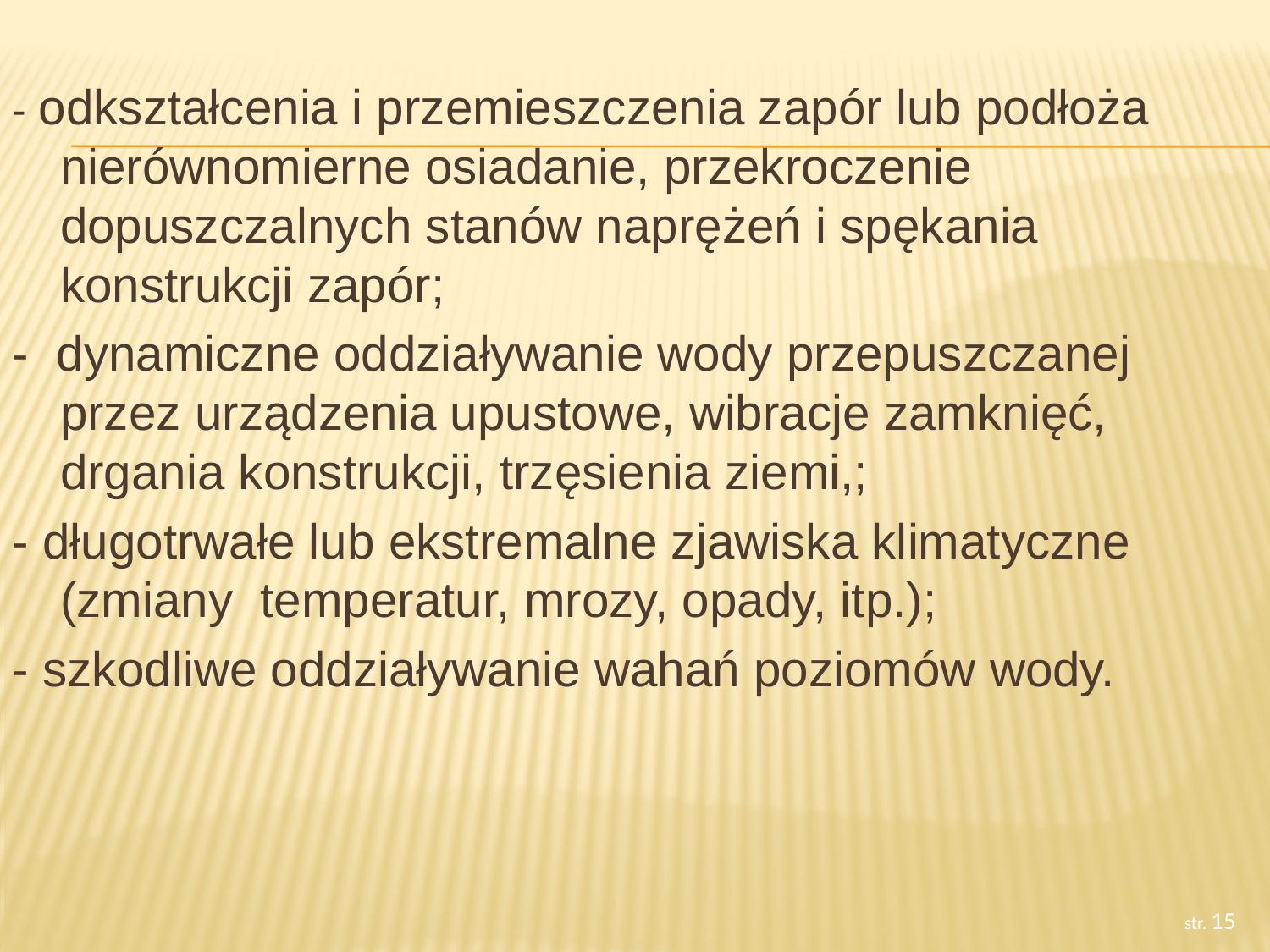

#
- odkształcenia i przemieszczenia zapór lub podłoża nierównomierne osiadanie, przekroczenie dopuszczalnych stanów naprężeń i spękania konstrukcji zapór;
-  dynamiczne oddziaływanie wody przepuszczanej przez urządzenia upustowe, wibracje zamknięć, drgania konstrukcji, trzęsienia ziemi,;
- długotrwałe lub ekstremalne zjawiska klimatyczne (zmiany  temperatur, mrozy, opady, itp.);
- szkodliwe oddziaływanie wahań poziomów wody.

str. 15